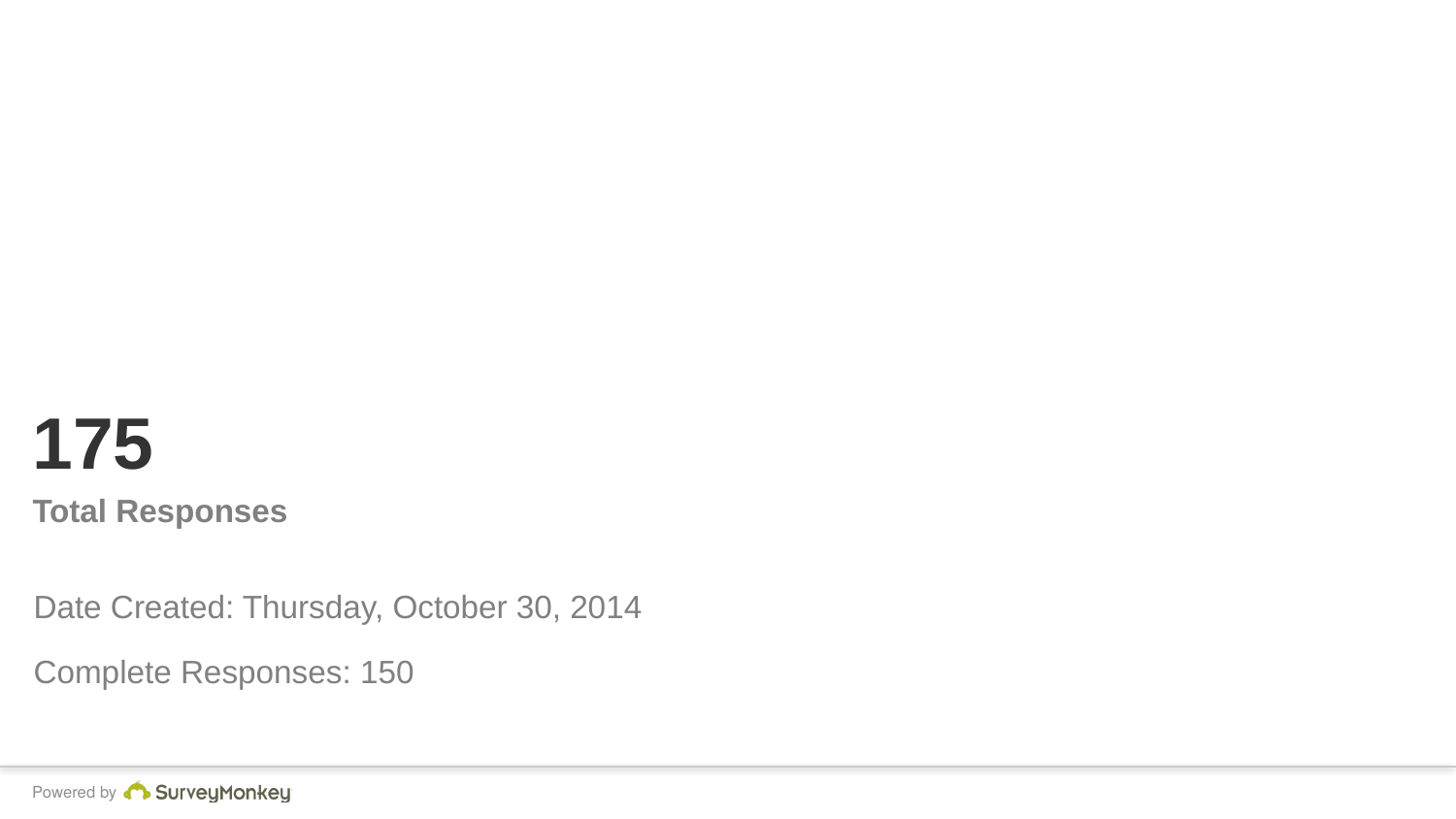

# 175
Total Responses
Date Created: Thursday, October 30, 2014
Complete Responses: 150